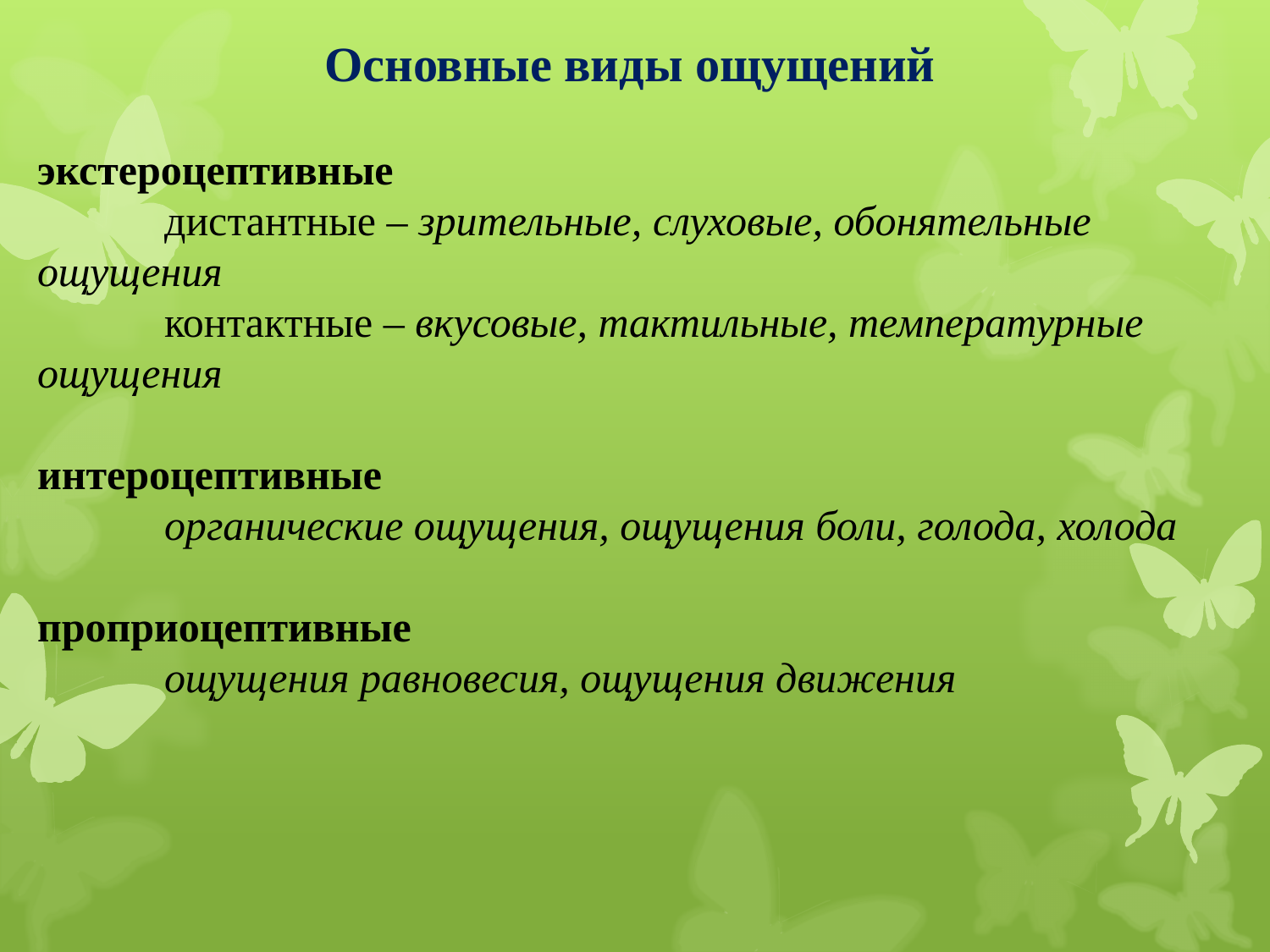

Основные виды ощущений

экстероцептивные
	дистантные – зрительные, слуховые, обонятельные 	ощущения
	контактные – вкусовые, тактильные, температурные 	ощущения

интероцептивные
	органические ощущения, ощущения боли, голода, холода

проприоцептивные
	ощущения равновесия, ощущения движения